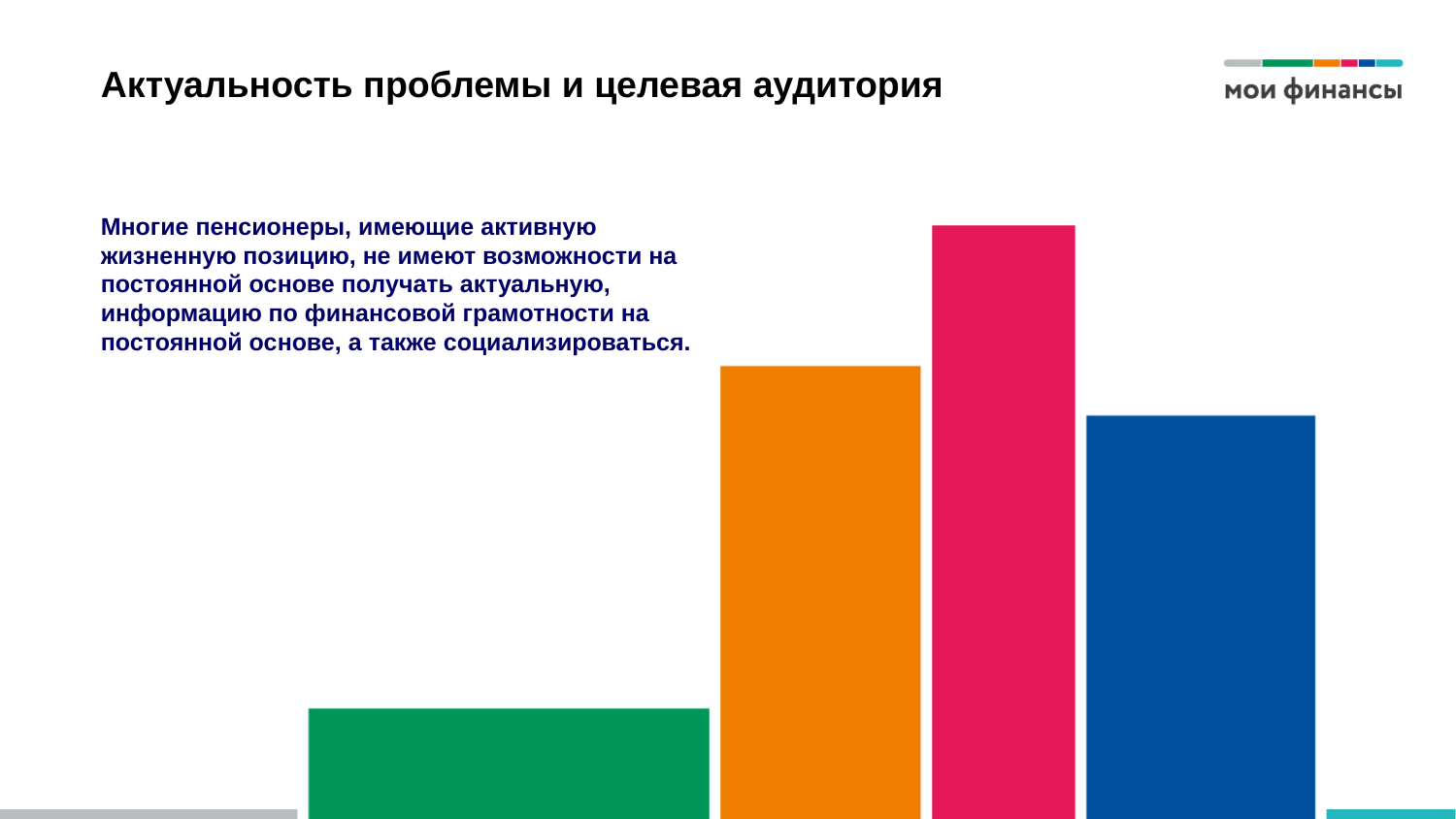

# Актуальность проблемы и целевая аудитория
Многие пенсионеры, имеющие активную жизненную позицию, не имеют возможности на постоянной основе получать актуальную,  информацию по финансовой грамотности на постоянной основе, а также социализироваться.